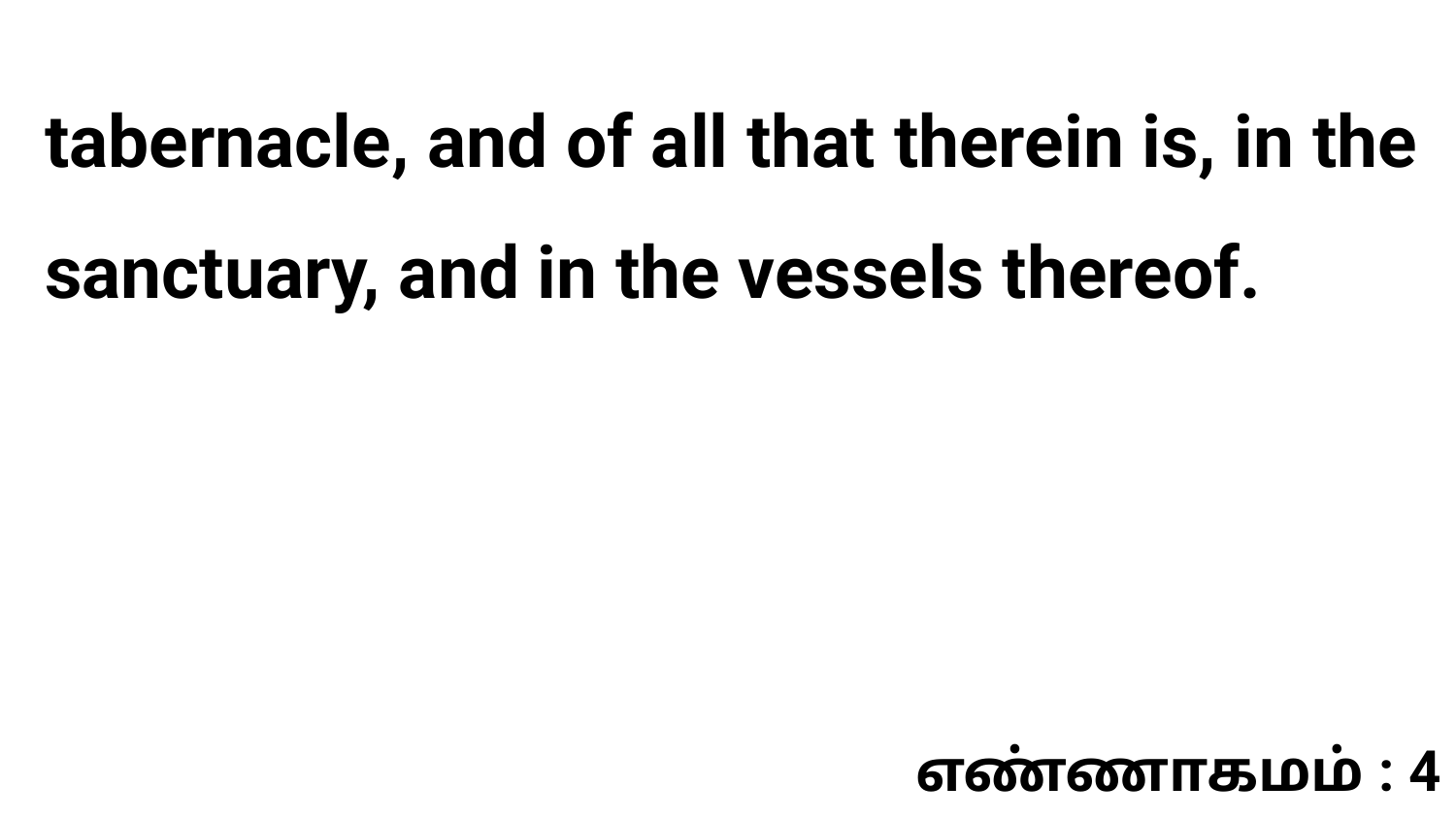

tabernacle, and of all that therein is, in the sanctuary, and in the vessels thereof.
எண்ணாகமம் : 4